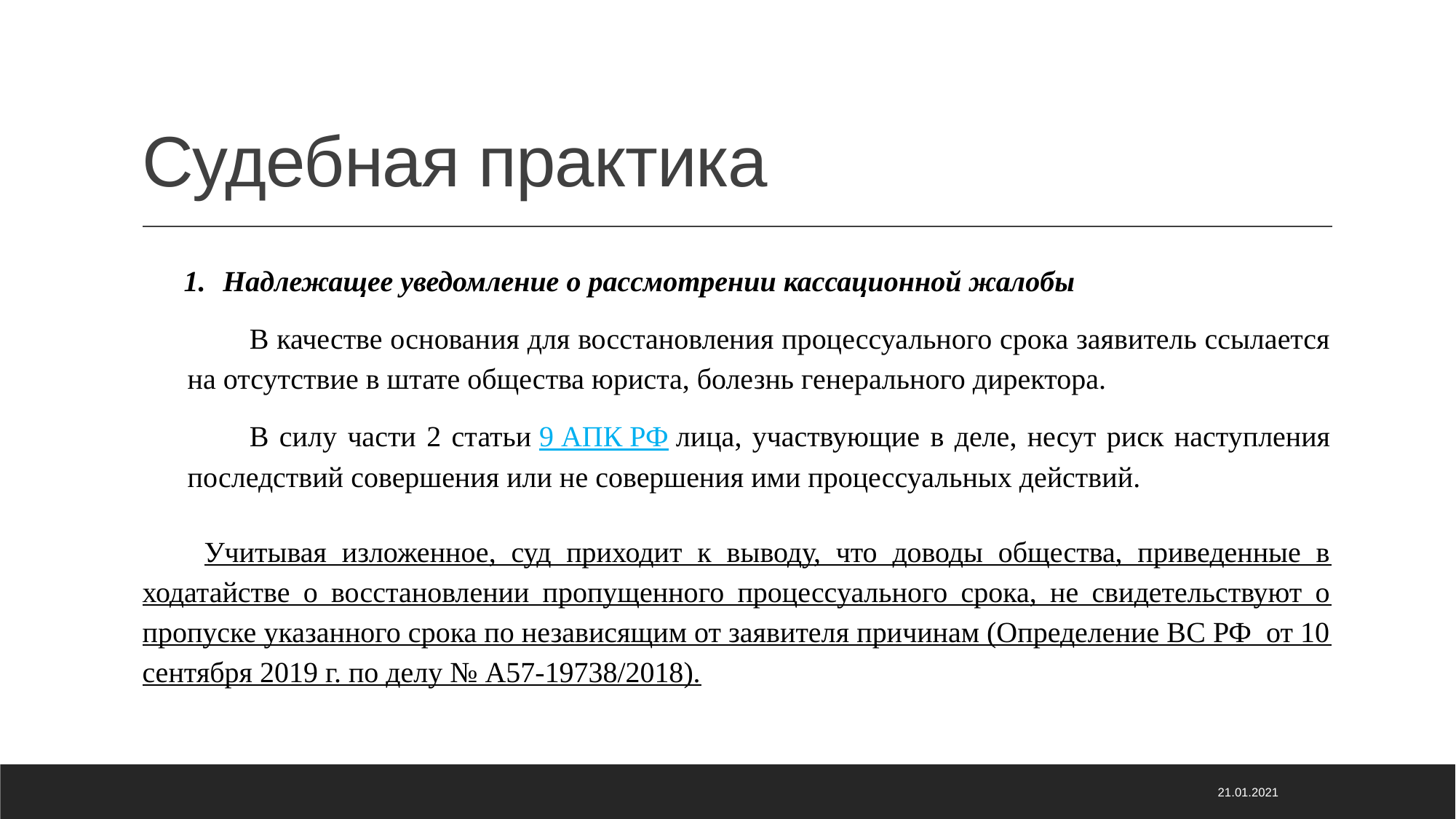

# Судебная практика
Надлежащее уведомление о рассмотрении кассационной жалобы
В качестве основания для восстановления процессуального срока заявитель ссылается на отсутствие в штате общества юриста, болезнь генерального директора.
В силу части 2 статьи 9 АПК РФ лица, участвующие в деле, несут риск наступления последствий совершения или не совершения ими процессуальных действий.
Учитывая изложенное, суд приходит к выводу, что доводы общества, приведенные в ходатайстве о восстановлении пропущенного процессуального срока, не свидетельствуют о пропуске указанного срока по независящим от заявителя причинам (Определение ВС РФ  от 10 сентября 2019 г. по делу № А57-19738/2018).

21.01.2021